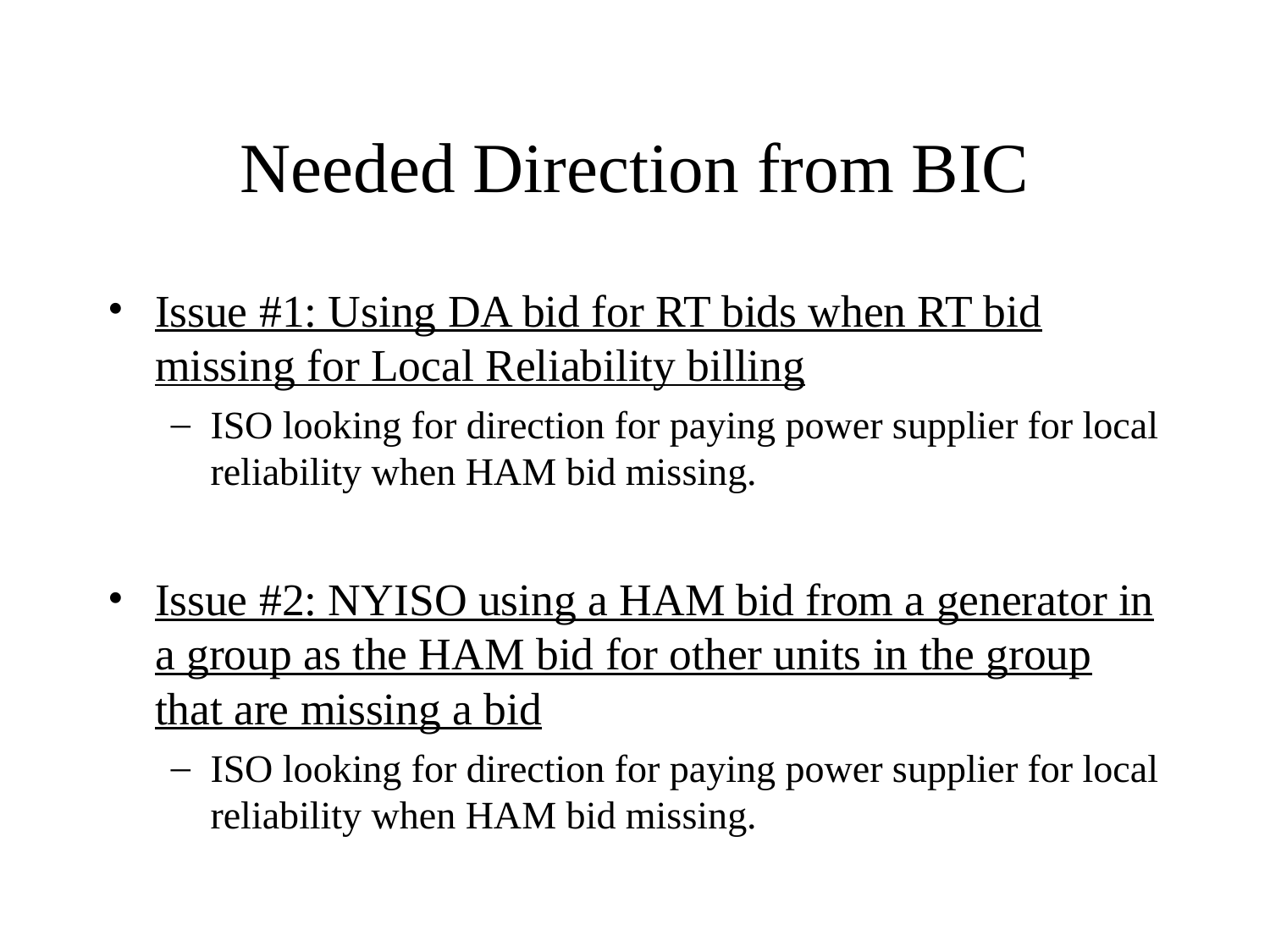

# Needed Direction from BIC
Issue #1: Using DA bid for RT bids when RT bid missing for Local Reliability billing
ISO looking for direction for paying power supplier for local reliability when HAM bid missing.

Issue #2: NYISO using a HAM bid from a generator in a group as the HAM bid for other units in the group that are missing a bid
ISO looking for direction for paying power supplier for local reliability when HAM bid missing.